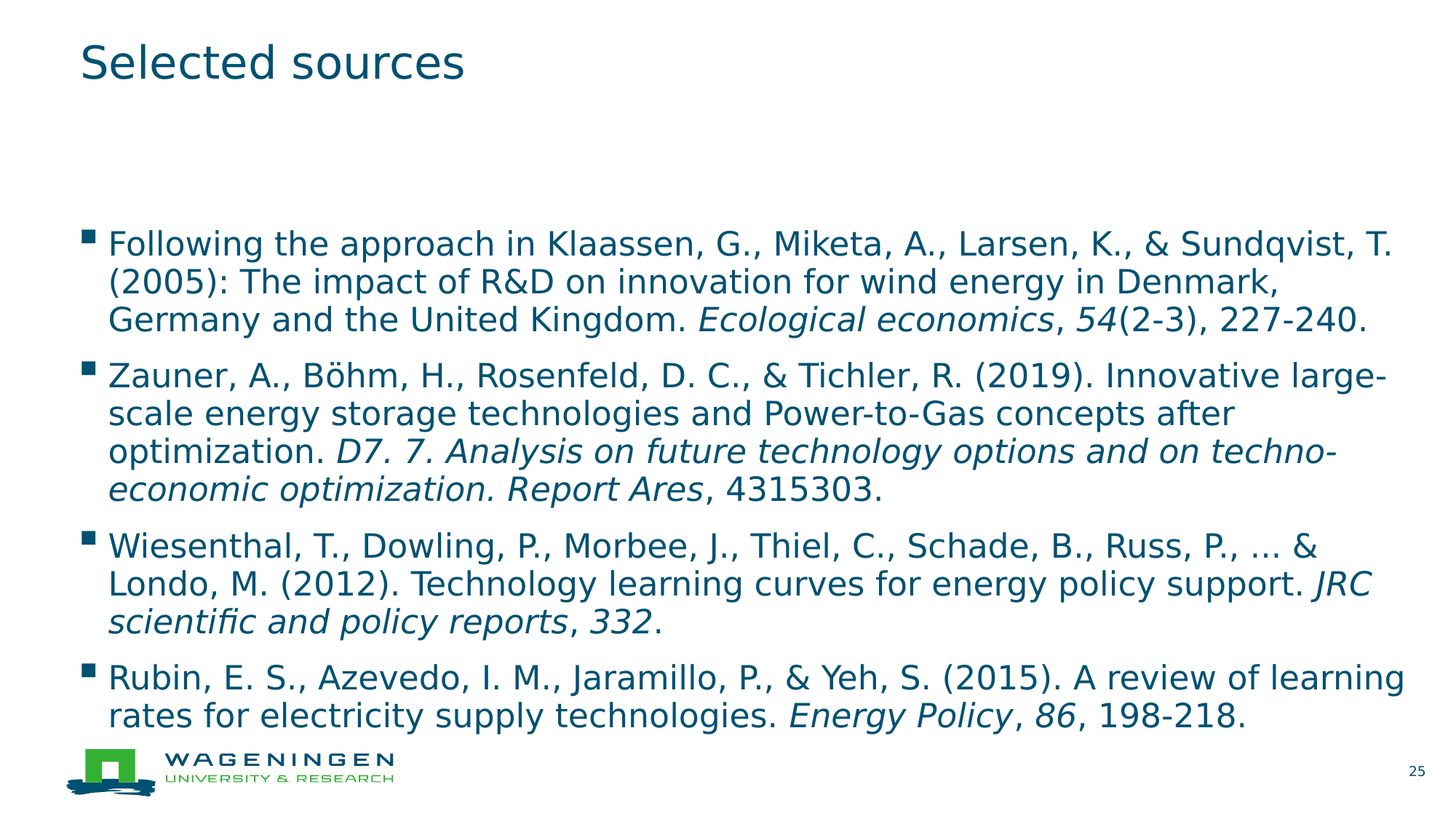

# Selected sources
Following the approach in Klaassen, G., Miketa, A., Larsen, K., & Sundqvist, T. (2005): The impact of R&D on innovation for wind energy in Denmark, Germany and the United Kingdom. Ecological economics, 54(2-3), 227-240.
Zauner, A., Böhm, H., Rosenfeld, D. C., & Tichler, R. (2019). Innovative large-scale energy storage technologies and Power-to-Gas concepts after optimization. D7. 7. Analysis on future technology options and on techno-economic optimization. Report Ares, 4315303.
Wiesenthal, T., Dowling, P., Morbee, J., Thiel, C., Schade, B., Russ, P., ... & Londo, M. (2012). Technology learning curves for energy policy support. JRC scientific and policy reports, 332.
Rubin, E. S., Azevedo, I. M., Jaramillo, P., & Yeh, S. (2015). A review of learning rates for electricity supply technologies. Energy Policy, 86, 198-218.
25